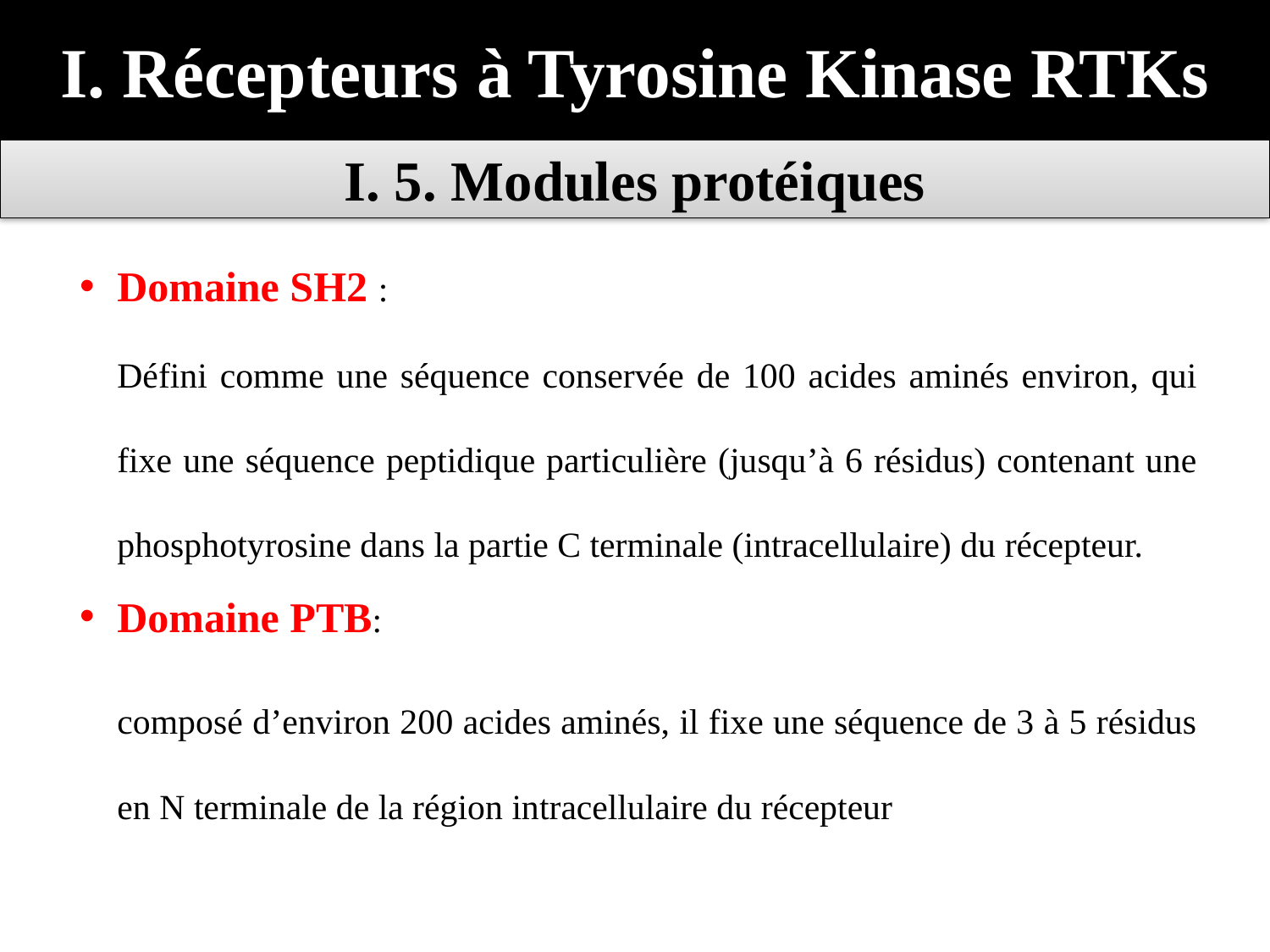

I. Récepteurs à Tyrosine Kinase RTKs
I. 5. Modules protéiques
Domaine SH2 :
	Défini comme une séquence conservée de 100 acides aminés environ, qui fixe une séquence peptidique particulière (jusqu’à 6 résidus) contenant une phosphotyrosine dans la partie C terminale (intracellulaire) du récepteur.
Domaine PTB:
	composé d’environ 200 acides aminés, il fixe une séquence de 3 à 5 résidus en N terminale de la région intracellulaire du récepteur